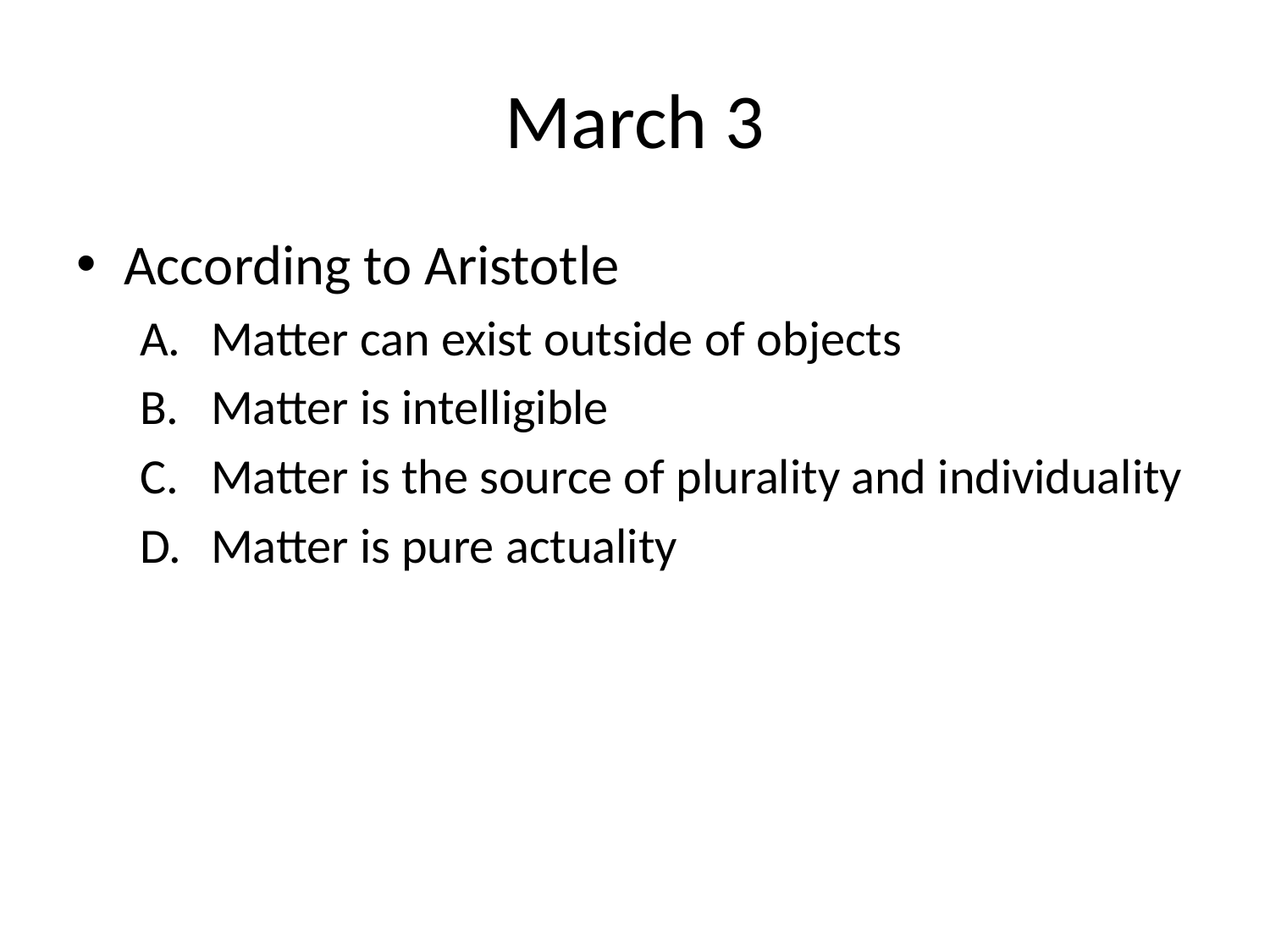

# March 3
According to Aristotle
Matter can exist outside of objects
Matter is intelligible
Matter is the source of plurality and individuality
Matter is pure actuality